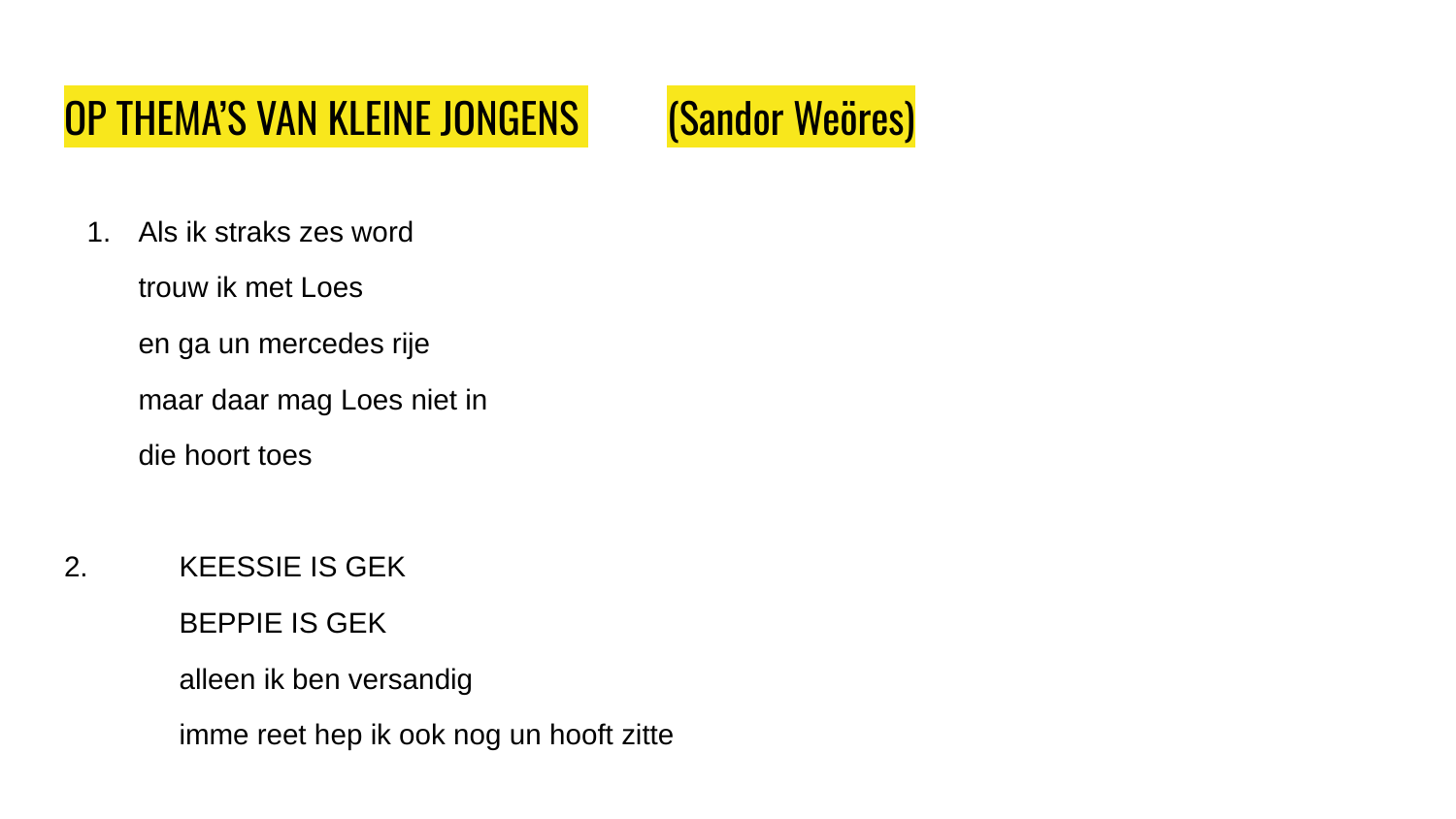

# OP THEMA’S VAN KLEINE JONGENS 	(Sandor Weöres)
Als ik straks zes word
trouw ik met Loes
en ga un mercedes rije
maar daar mag Loes niet in
die hoort toes

2.	KEESSIE IS GEK
	BEPPIE IS GEK
	alleen ik ben versandig
	imme reet hep ik ook nog un hooft zitte